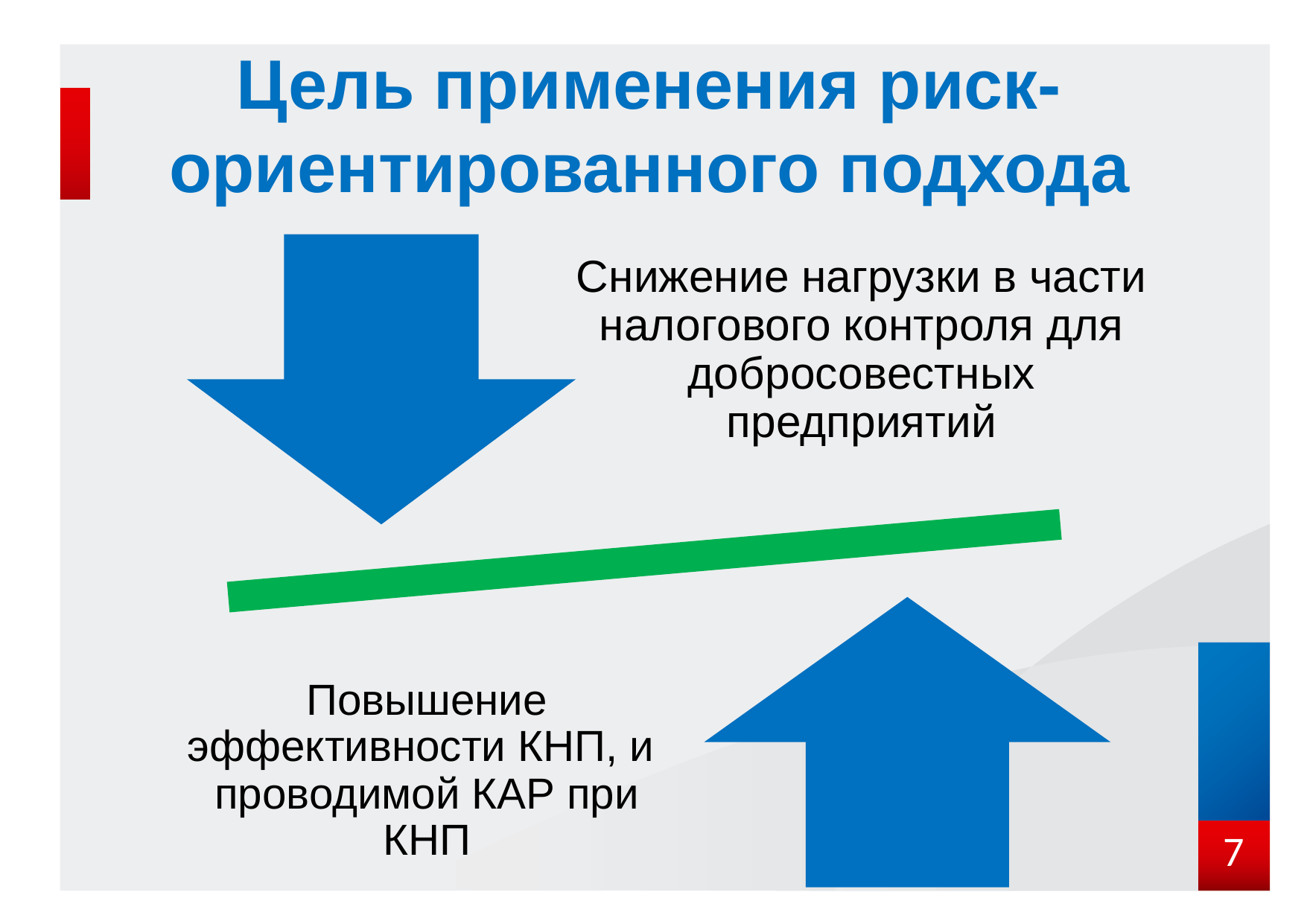

# Цель применения риск-ориентированного подхода
Снижение нагрузки в части налогового контроля для добросовестных предприятий
Повышение эффективности КНП, и  проводимой КАР при КНП
7